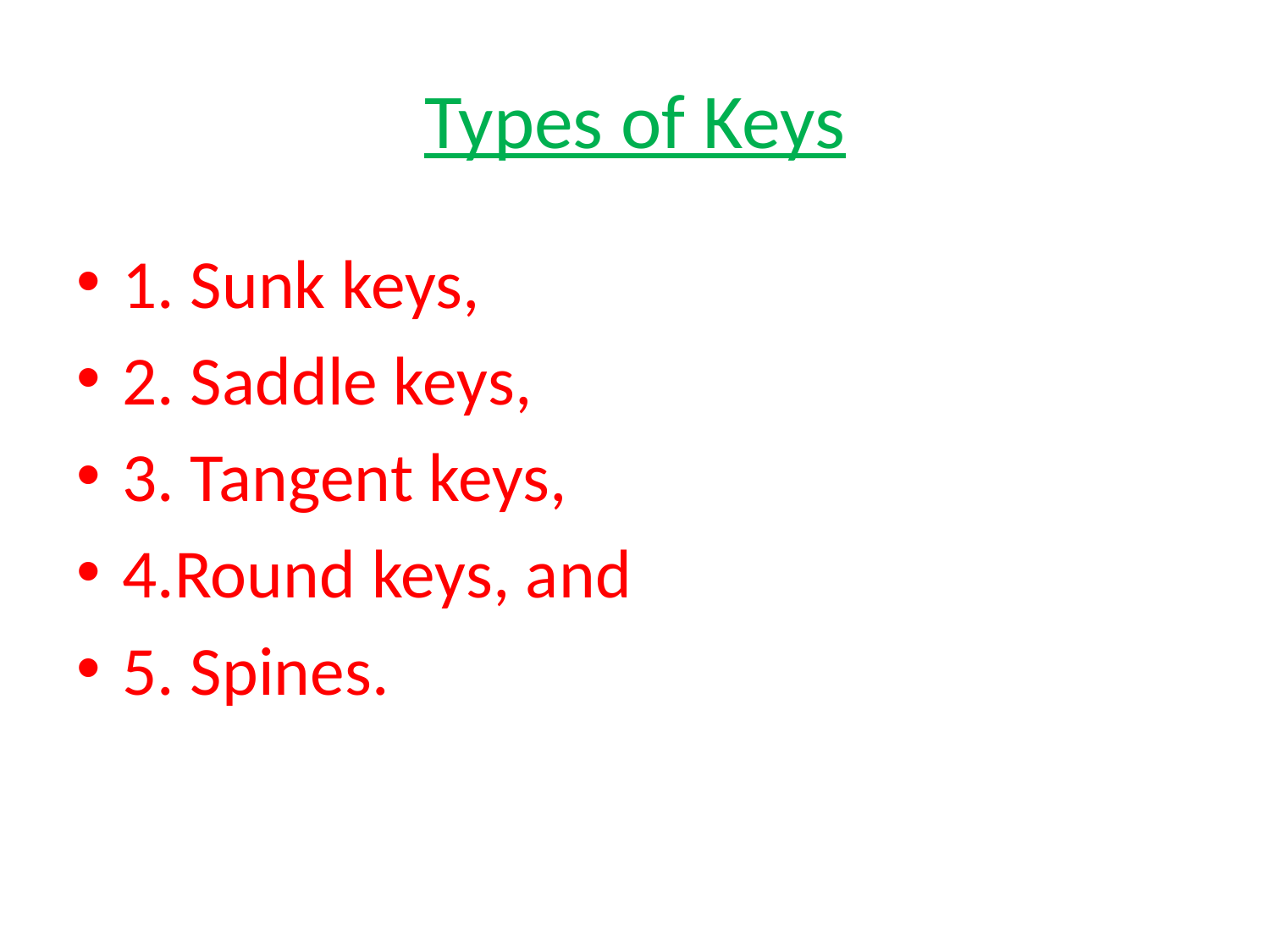

# Types of Keys
1. Sunk keys,
2. Saddle keys,
3. Tangent keys,
4.Round keys, and
5. Spines.